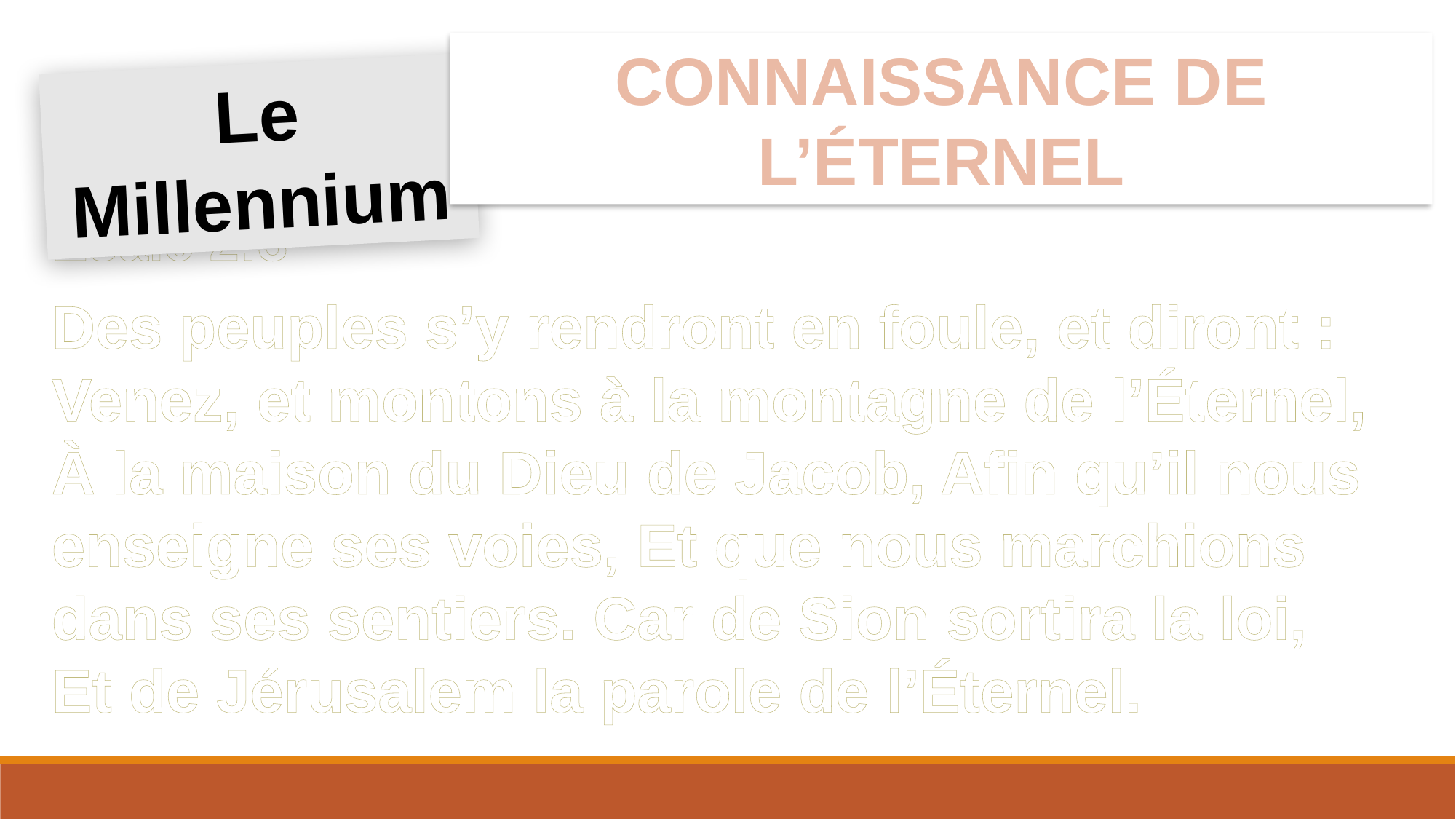

CONNAISSANCE DE L’ÉTERNEL
Le Millennium
Esaïe 2:3

Des peuples s’y rendront en foule, et diront : Venez, et montons à la montagne de l’Éternel,
À la maison du Dieu de Jacob, Afin qu’il nous enseigne ses voies, Et que nous marchions dans ses sentiers. Car de Sion sortira la loi,
Et de Jérusalem la parole de l’Éternel.